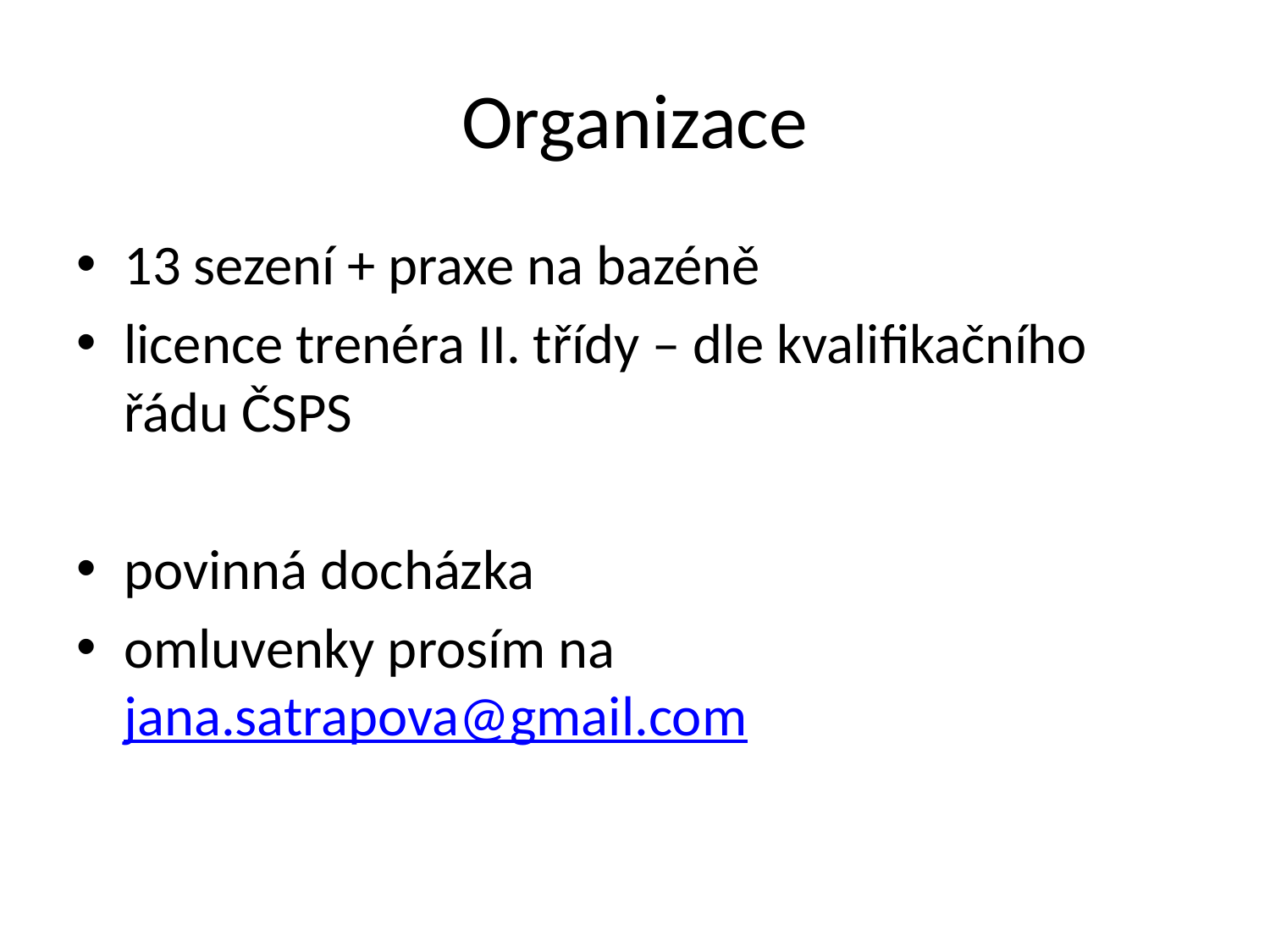

# Organizace
13 sezení + praxe na bazéně
licence trenéra II. třídy – dle kvalifikačního řádu ČSPS

povinná docházka
omluvenky prosím na jana.satrapova@gmail.com